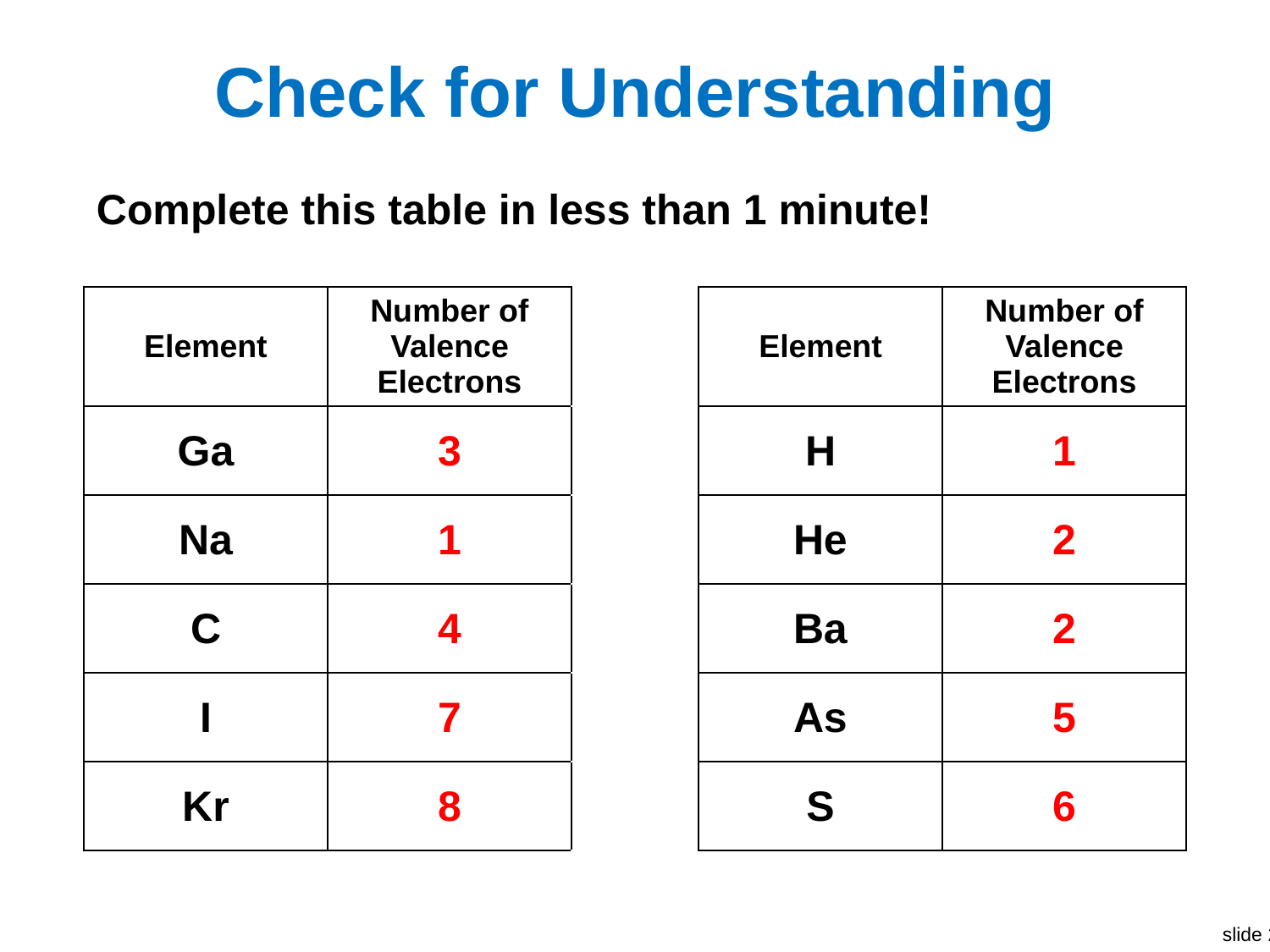

# Check for Understanding
| Complete this table in less than 1 minute! |  |  |  |  |
| --- | --- | --- | --- | --- |
| Element | Number of Valence Electrons |  | Element | Number of Valence Electrons |
| Ga | 3 |  | H | 1 |
| Na | 1 |  | He | 2 |
| C | 4 |  | Ba | 2 |
| I | 7 |  | As | 5 |
| Kr | 8 |  | S | 6 |